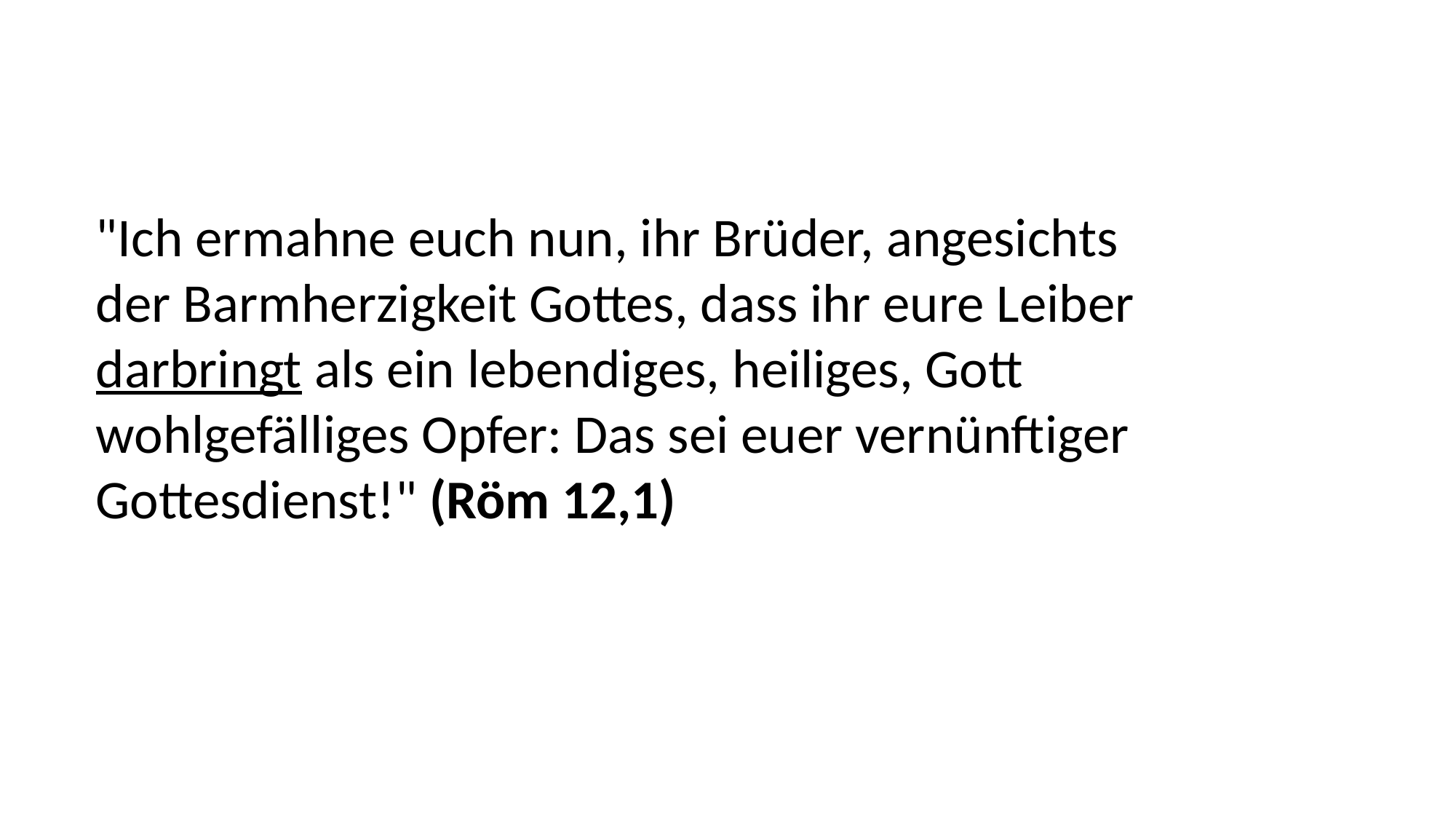

"Ich ermahne euch nun, ihr Brüder, angesichts
der Barmherzigkeit Gottes, dass ihr eure Leiber
darbringt als ein lebendiges, heiliges, Gott
wohlgefälliges Opfer: Das sei euer vernünftiger
Gottesdienst!" (Röm 12,1)